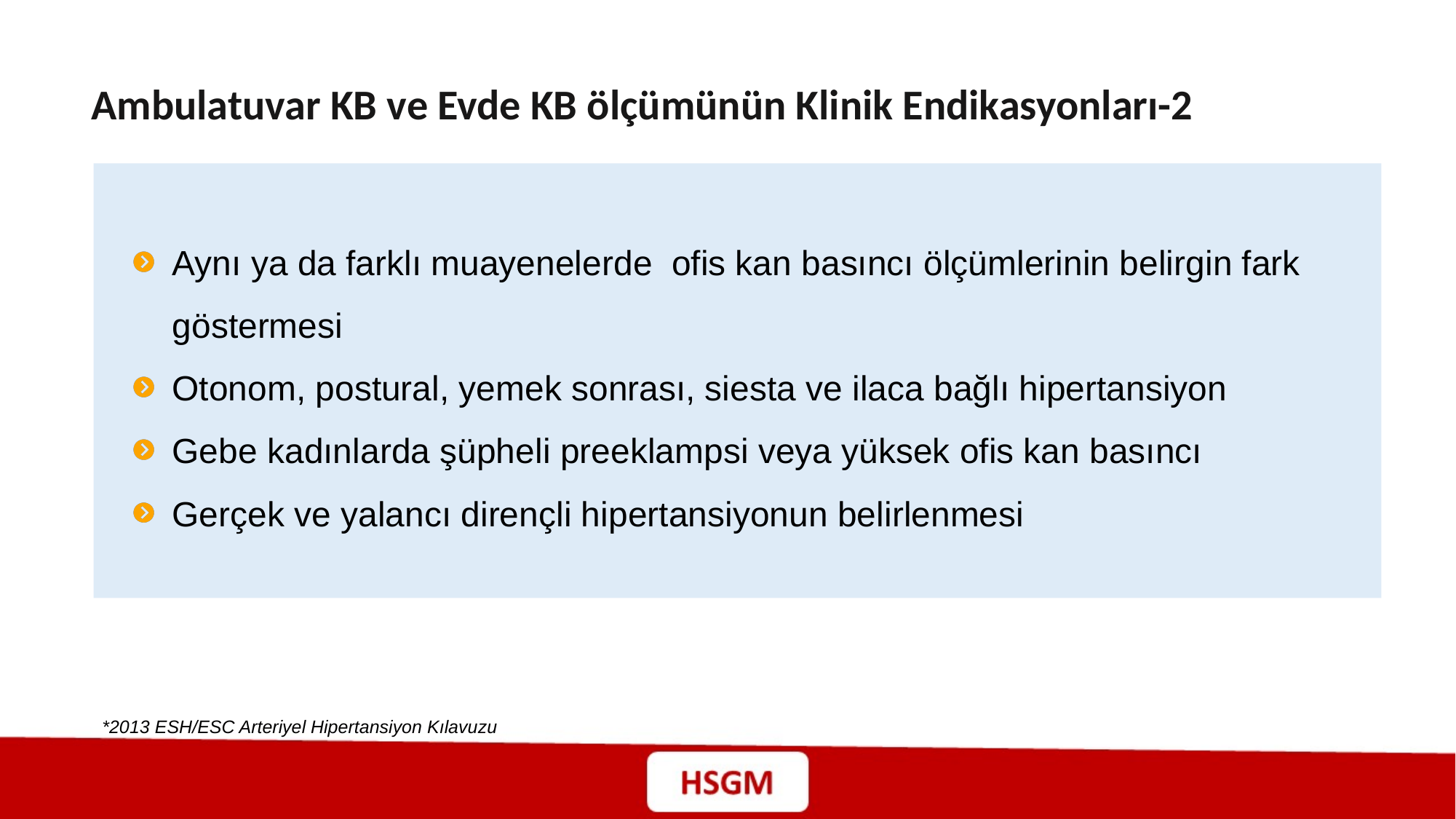

Ambulatuvar KB ve Evde KB ölçümünün Klinik Endikasyonları-2

Aynı ya da farklı muayenelerde  ofis kan basıncı ölçümlerinin belirgin fark göstermesi
Otonom, postural, yemek sonrası, siesta ve ilaca bağlı hipertansiyon
Gebe kadınlarda şüpheli preeklampsi veya yüksek ofis kan basıncı
Gerçek ve yalancı dirençli hipertansiyonun belirlenmesi
*2013 ESH/ESC Arteriyel Hipertansiyon Kılavuzu